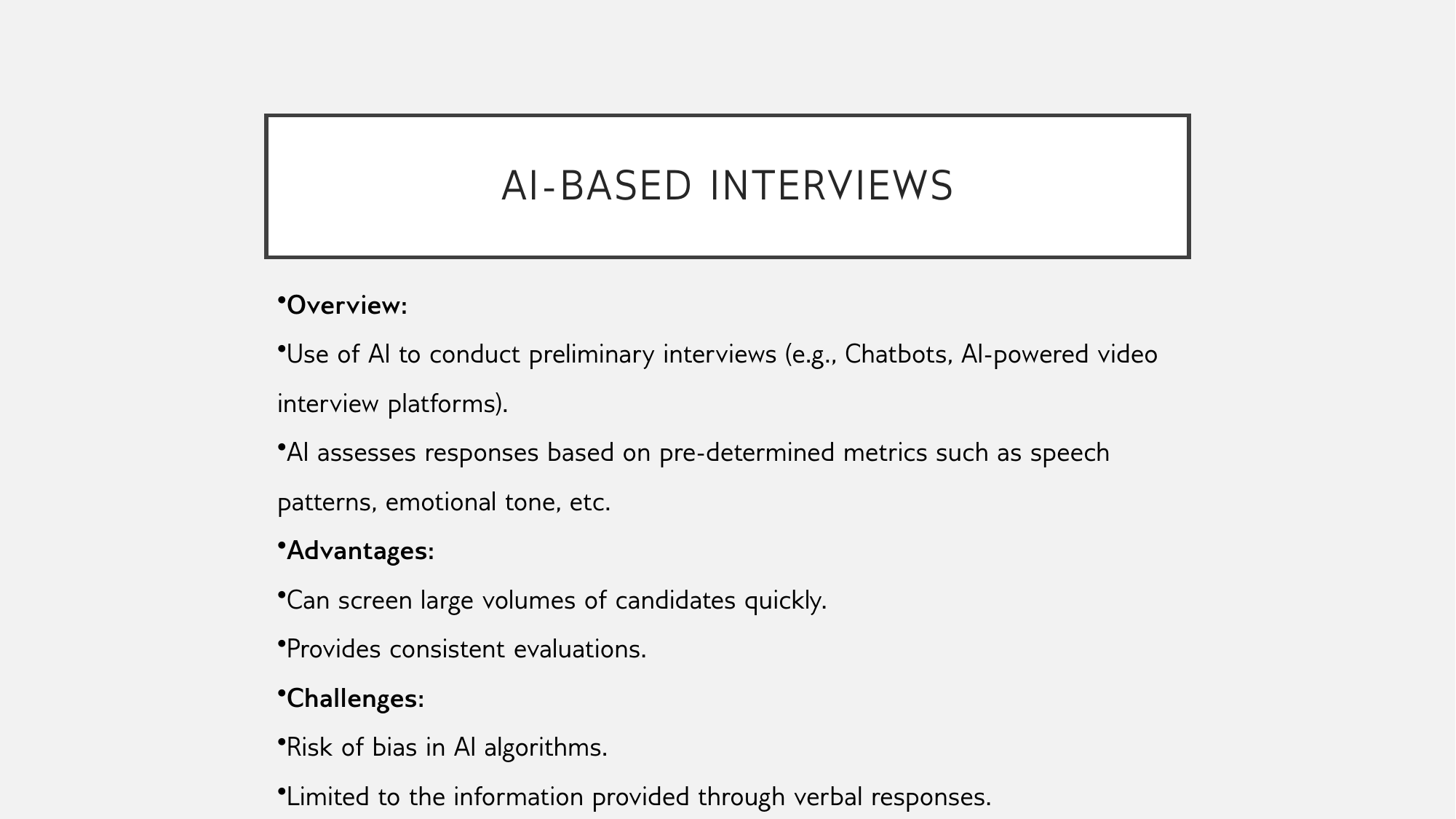

# AI-based Interviews
Overview:
Use of AI to conduct preliminary interviews (e.g., Chatbots, AI-powered video interview platforms).
AI assesses responses based on pre-determined metrics such as speech patterns, emotional tone, etc.
Advantages:
Can screen large volumes of candidates quickly.
Provides consistent evaluations.
Challenges:
Risk of bias in AI algorithms.
Limited to the information provided through verbal responses.